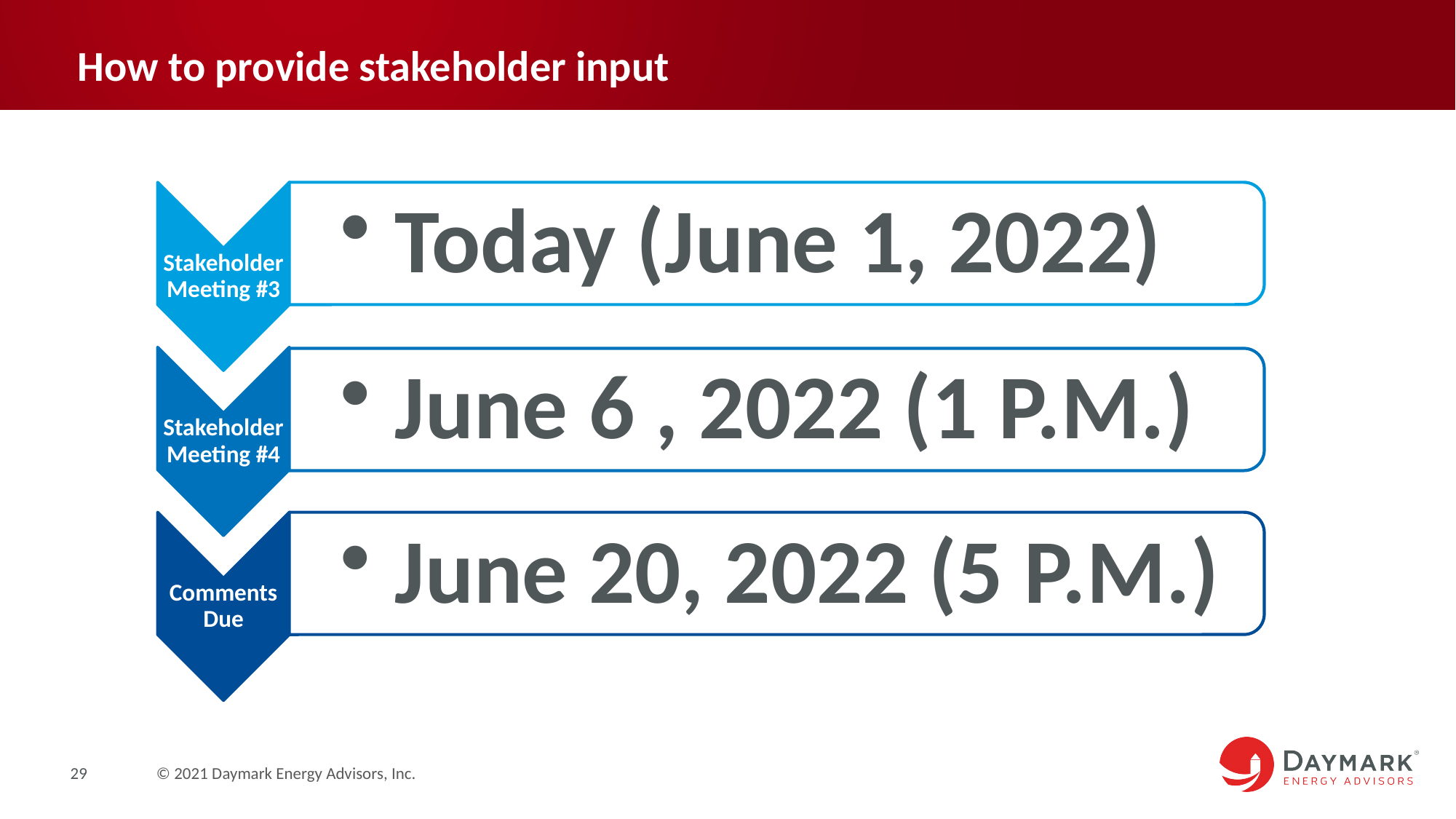

# How to provide stakeholder input
Stakeholder Meeting #3
 Today (June 1, 2022)
Stakeholder Meeting #4
 June 6 , 2022 (1 P.M.)
Comments Due
 June 20, 2022 (5 P.M.)
29